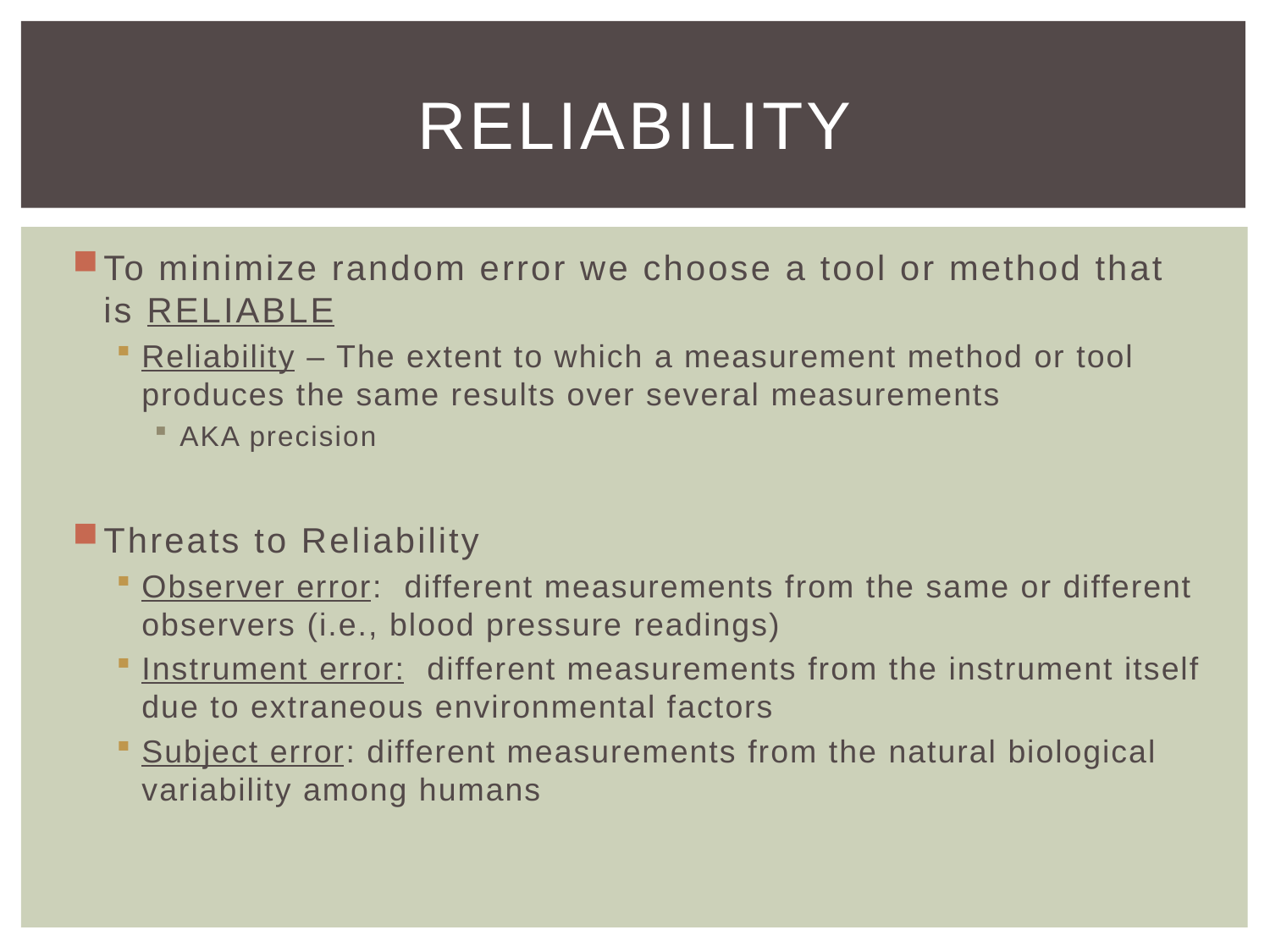

# RELIABILITY
To minimize random error we choose a tool or method that is RELIABLE
Reliability – The extent to which a measurement method or tool produces the same results over several measurements
AKA precision

Threats to Reliability
Observer error:  different measurements from the same or different observers (i.e., blood pressure readings)
Instrument error:  different measurements from the instrument itself due to extraneous environmental factors
Subject error: different measurements from the natural biological variability among humans